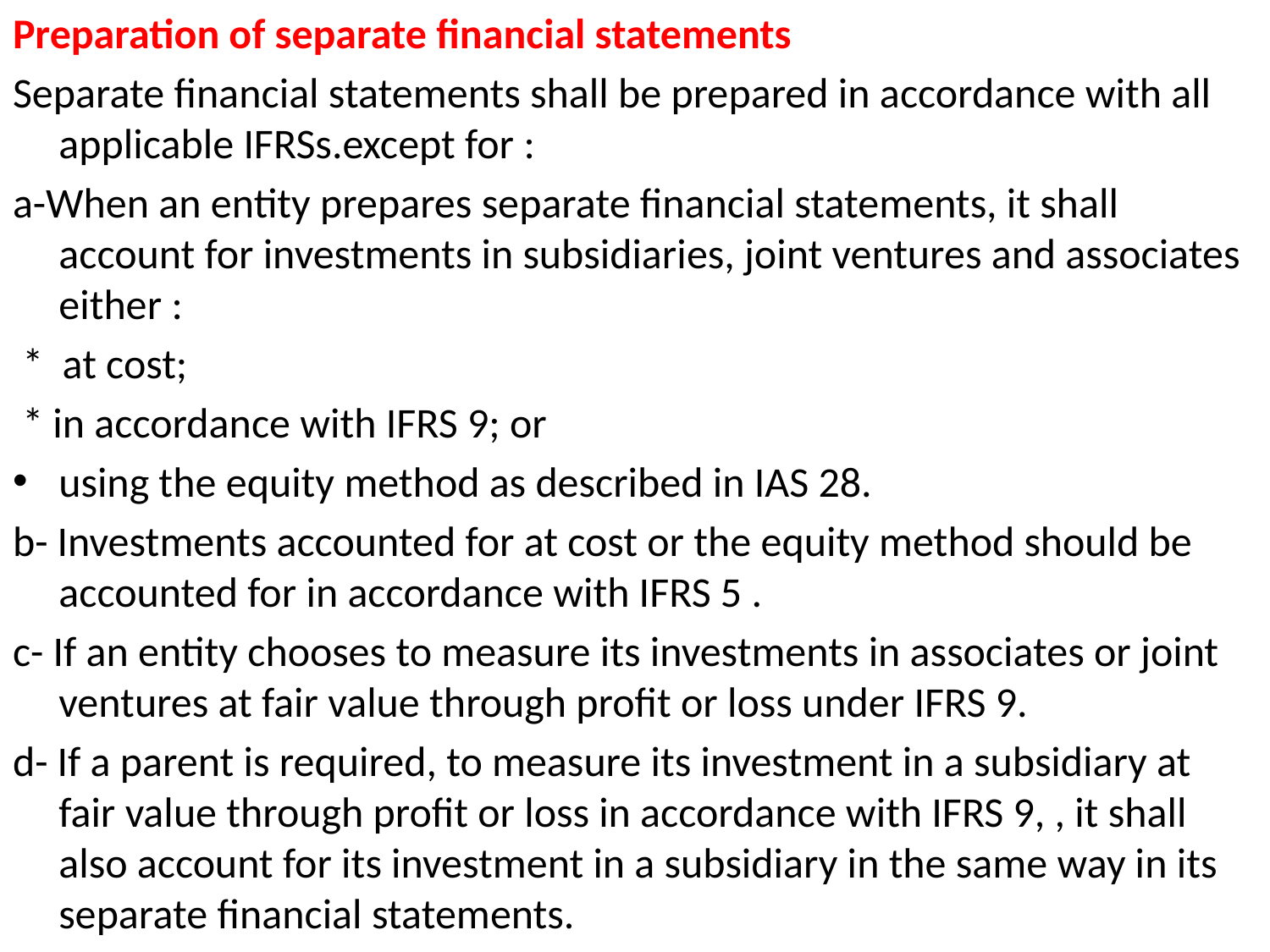

Preparation of separate financial statements
Separate financial statements shall be prepared in accordance with all applicable IFRSs.except for :
a-When an entity prepares separate financial statements, it shall account for investments in subsidiaries, joint ventures and associates either :
 *  at cost;
 * in accordance with IFRS 9; or
using the equity method as described in IAS 28.
b- Investments accounted for at cost or the equity method should be accounted for in accordance with IFRS 5 .
c- If an entity chooses to measure its investments in associates or joint ventures at fair value through profit or loss under IFRS 9.
d- If a parent is required, to measure its investment in a subsidiary at fair value through profit or loss in accordance with IFRS 9, , it shall also account for its investment in a subsidiary in the same way in its separate financial statements.